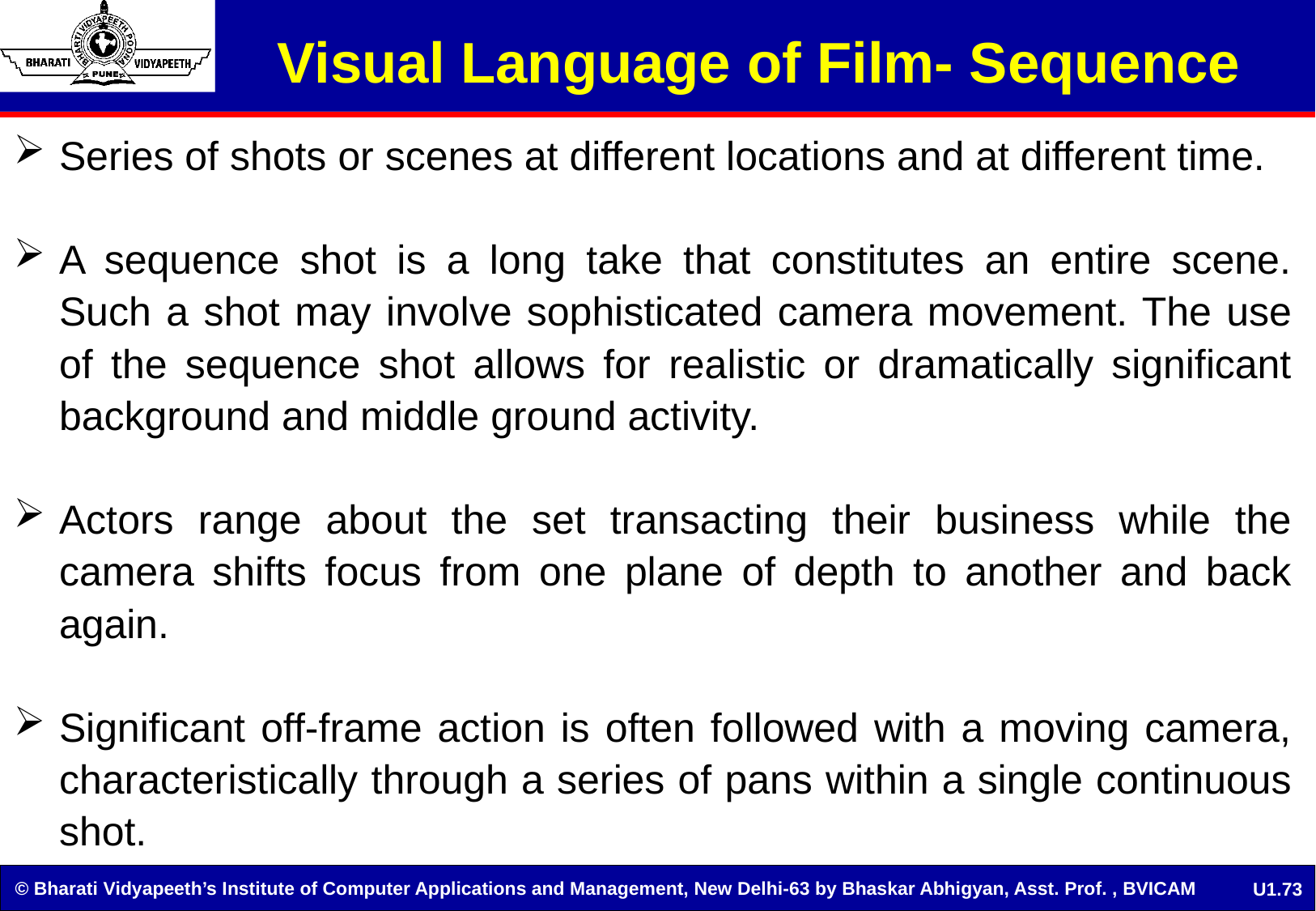

# Visual Language of Film- Sequence
Series of shots or scenes at different locations and at different time.

A sequence shot is a long take that constitutes an entire scene. Such a shot may involve sophisticated camera movement. The use of the sequence shot allows for realistic or dramatically significant background and middle ground activity.

Actors range about the set transacting their business while the camera shifts focus from one plane of depth to another and back again.

Significant off-frame action is often followed with a moving camera, characteristically through a series of pans within a single continuous shot.